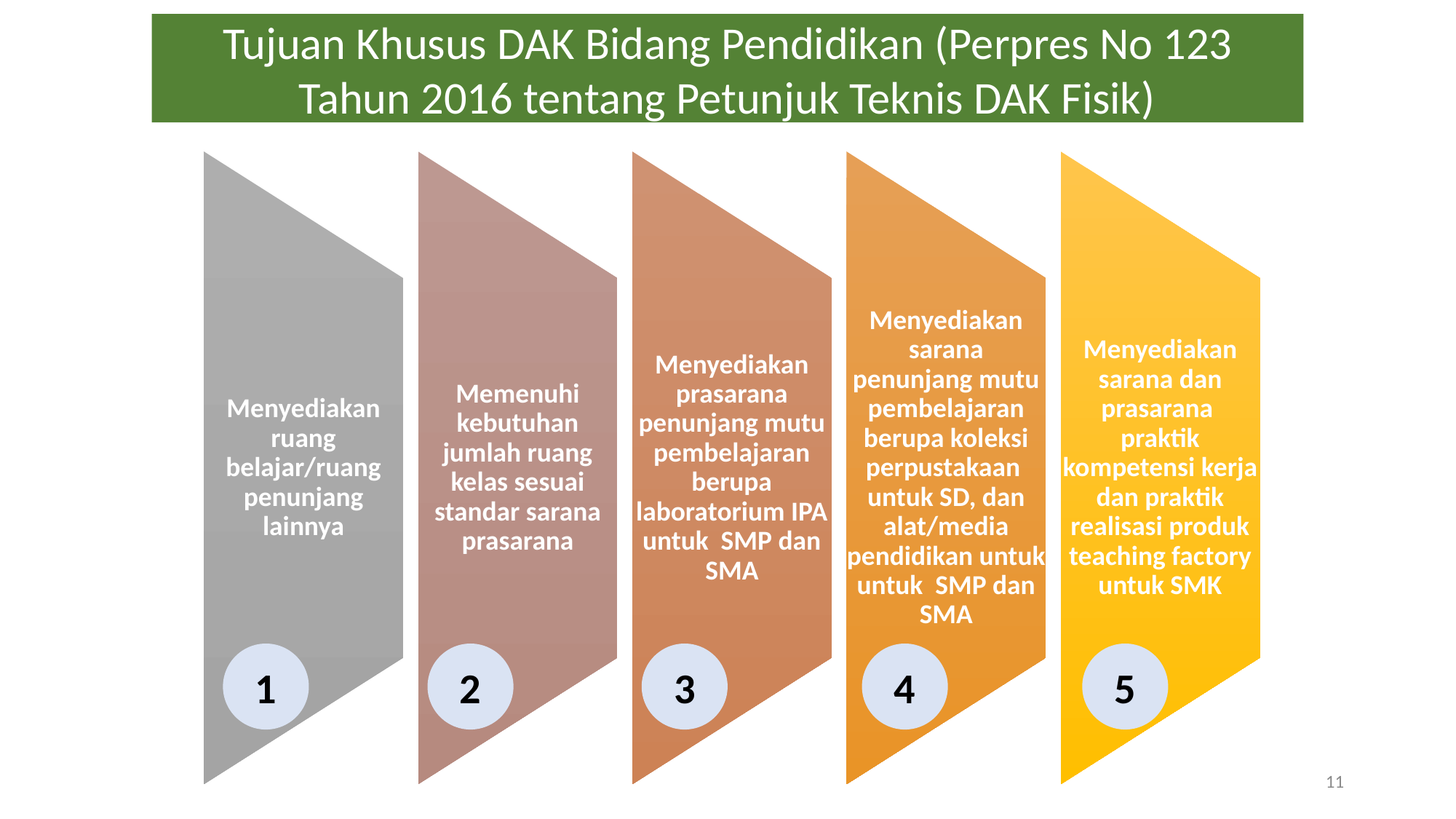

Tujuan Khusus DAK Bidang Pendidikan (Perpres No 123 Tahun 2016 tentang Petunjuk Teknis DAK Fisik)
Menyediakan ruang belajar/ruang penunjang lainnya
Memenuhi kebutuhan jumlah ruang kelas sesuai standar sarana prasarana
Menyediakan prasarana penunjang mutu pembelajaran berupa laboratorium IPA untuk  SMP dan SMA
Menyediakan sarana penunjang mutu pembelajaran berupa koleksi perpustakaan  untuk SD, dan alat/media pendidikan untuk untuk  SMP dan SMA
Menyediakan sarana dan prasarana  praktik kompetensi kerja dan praktik realisasi produk teaching factory untuk SMK
1
2
3
4
5
11